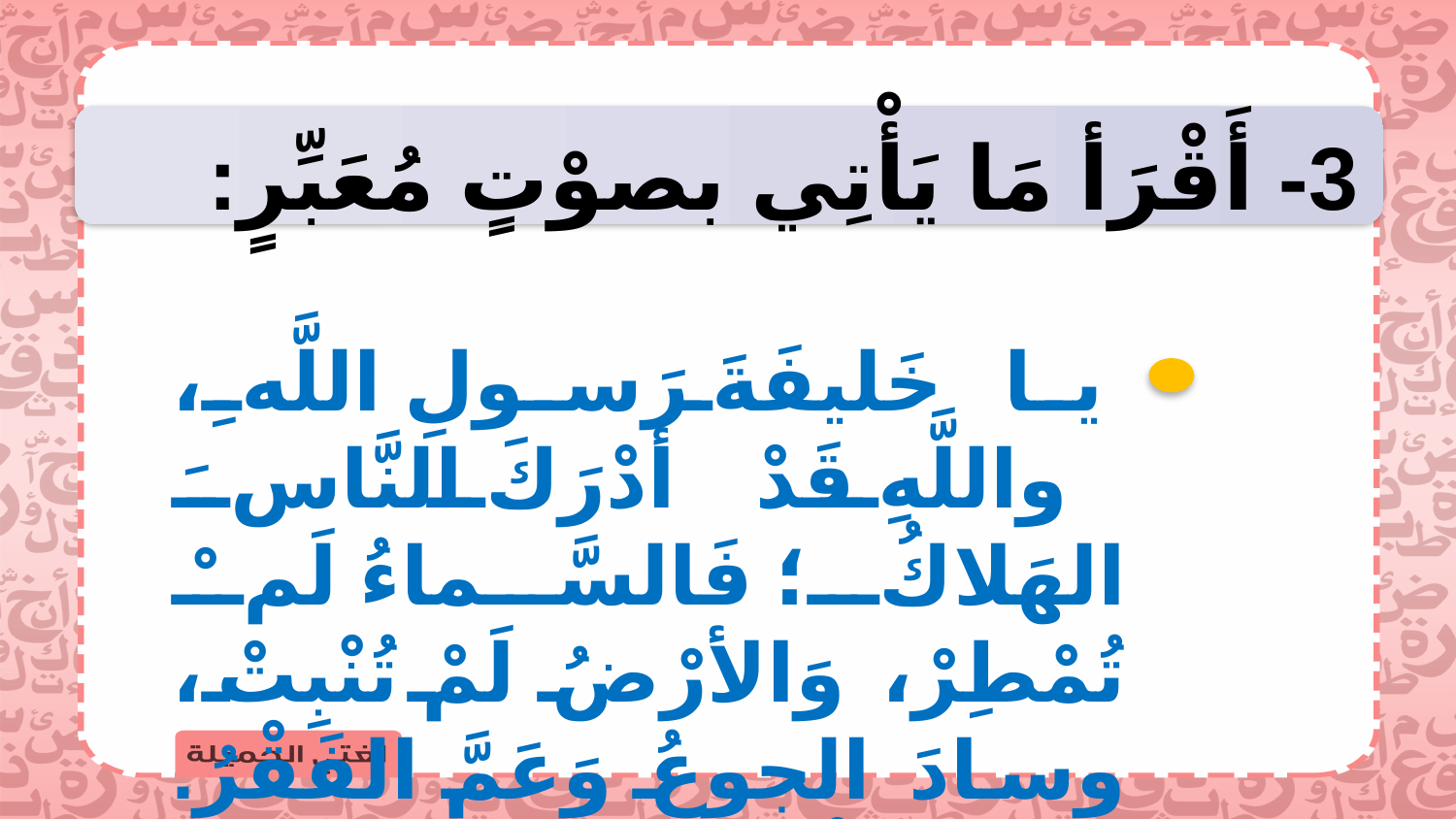

3- أَقْرَأ مَا يَأْتِي بصوْتٍ مُعَبِّرٍ:
 يا خَليفَةَ رَسولِ اللَّهِ، واللَّهِ قَدْ أدْرَكَ النَّاسَ الهَلاكُ؛ فَالسَّماءُ لَمْ تُمْطِرْ، وَالأرْضُ لَمْ تُنْبِتْ، وسادَ الجوعُ وَعَمَّ الفَقْرُ. فَماذا نَفْعَلُ؟